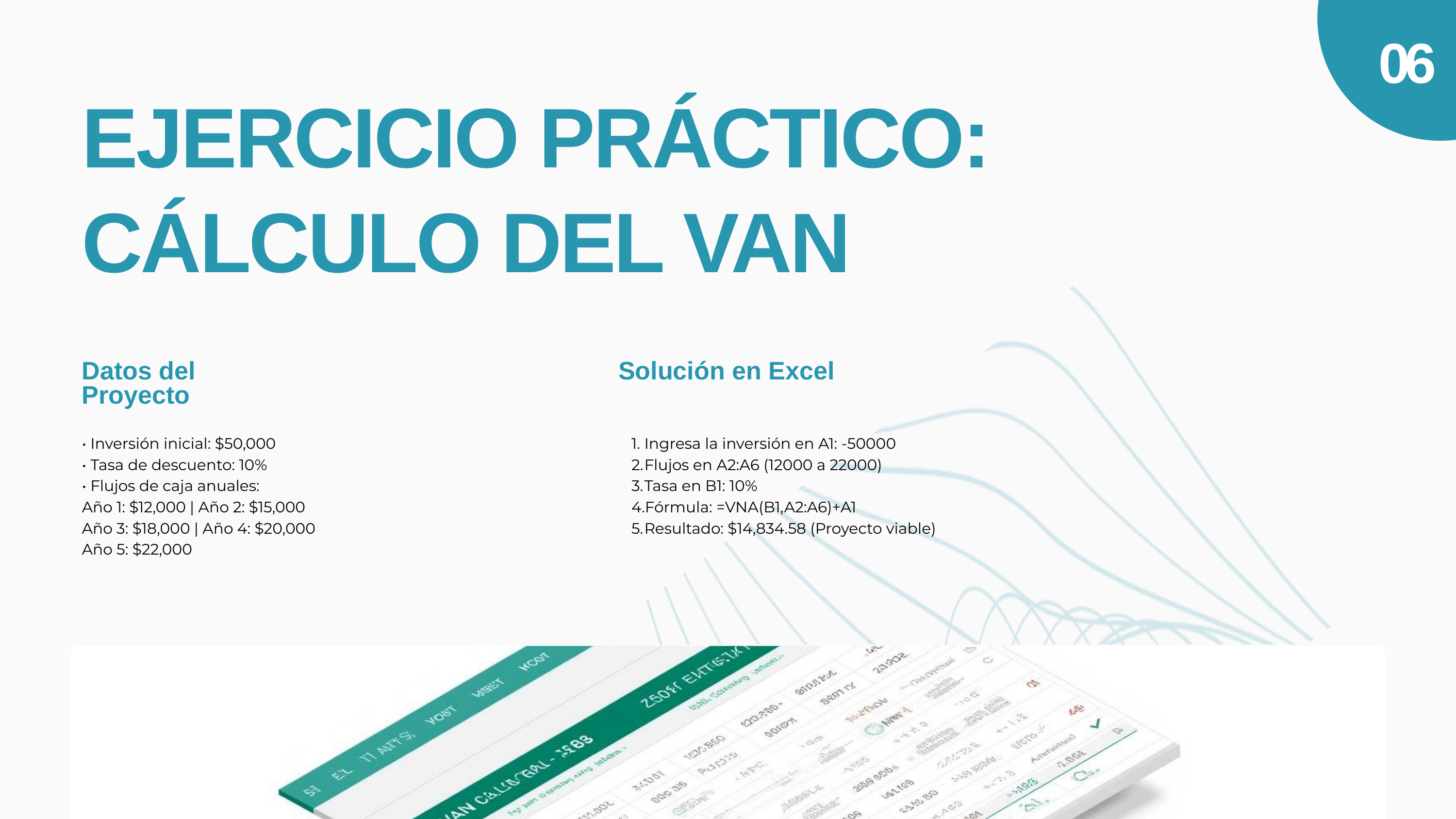

06
EJERCICIO PRÁCTICO: CÁLCULO DEL VAN

Datos del Proyecto
Solución en Excel
• Inversión inicial: $50,000
• Tasa de descuento: 10%
• Flujos de caja anuales:
Año 1: $12,000 | Año 2: $15,000
Año 3: $18,000 | Año 4: $20,000
Año 5: $22,000
Ingresa la inversión en A1: -50000
Flujos en A2:A6 (12000 a 22000)
Tasa en B1: 10%
Fórmula: =VNA(B1,A2:A6)+A1
Resultado: $14,834.58 (Proyecto viable)